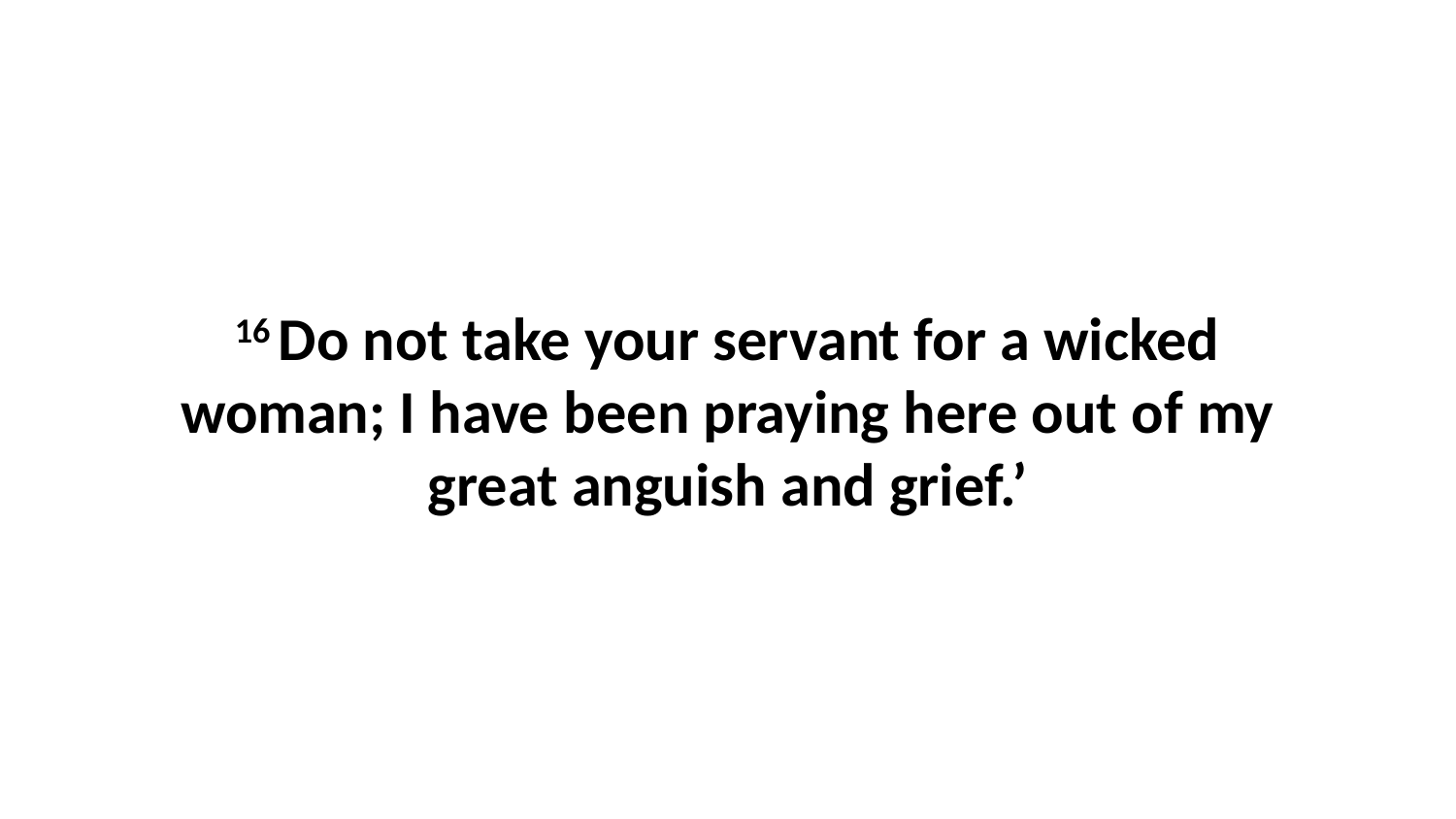

16 Do not take your servant for a wicked woman; I have been praying here out of my great anguish and grief.’